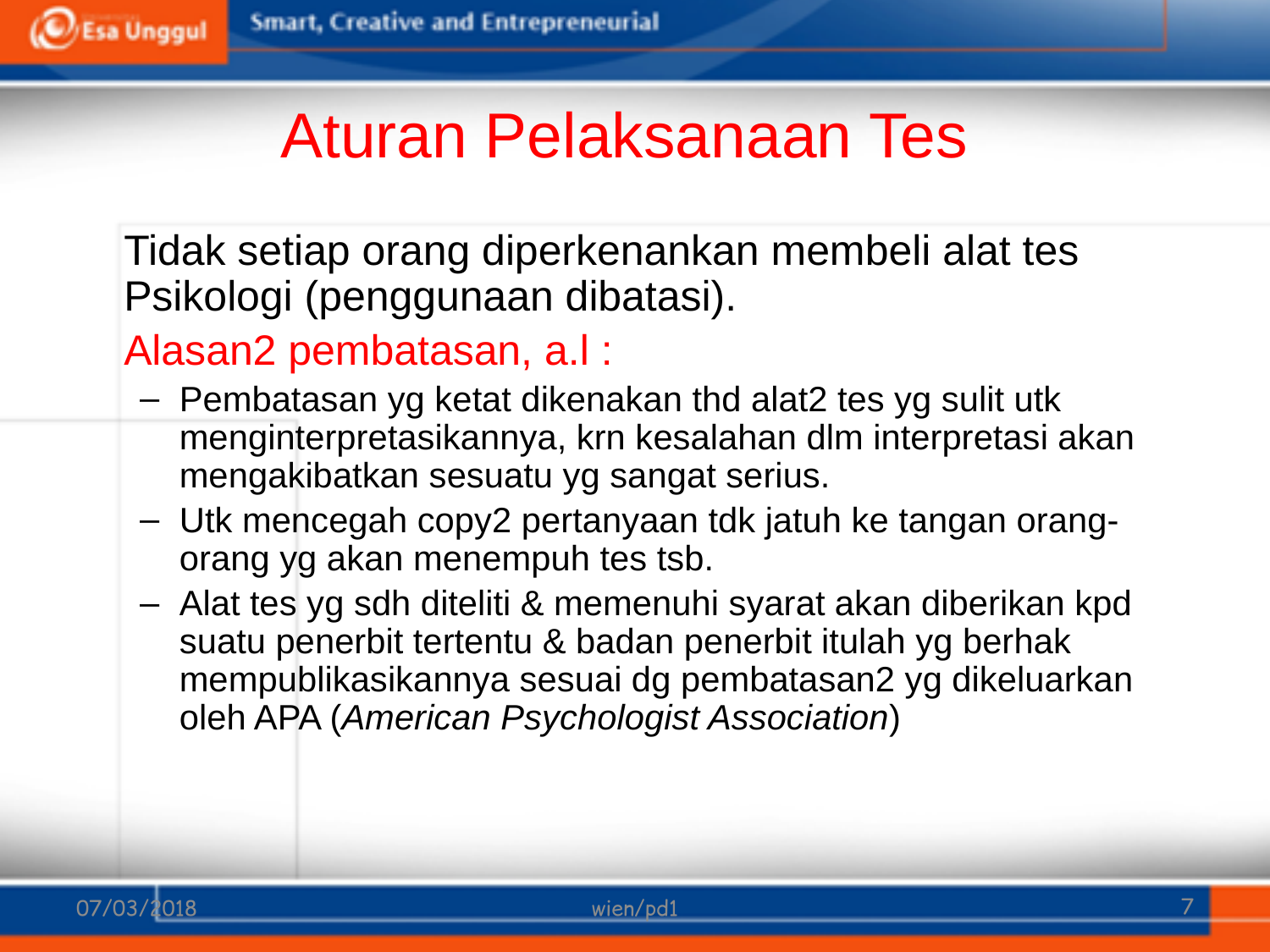

# Aturan Pelaksanaan Tes
	Tidak setiap orang diperkenankan membeli alat tes Psikologi (penggunaan dibatasi).
	Alasan2 pembatasan, a.l :
Pembatasan yg ketat dikenakan thd alat2 tes yg sulit utk menginterpretasikannya, krn kesalahan dlm interpretasi akan mengakibatkan sesuatu yg sangat serius.
Utk mencegah copy2 pertanyaan tdk jatuh ke tangan orang-orang yg akan menempuh tes tsb.
Alat tes yg sdh diteliti & memenuhi syarat akan diberikan kpd suatu penerbit tertentu & badan penerbit itulah yg berhak mempublikasikannya sesuai dg pembatasan2 yg dikeluarkan oleh APA (American Psychologist Association)
07/03/2018
wien/pd1
7